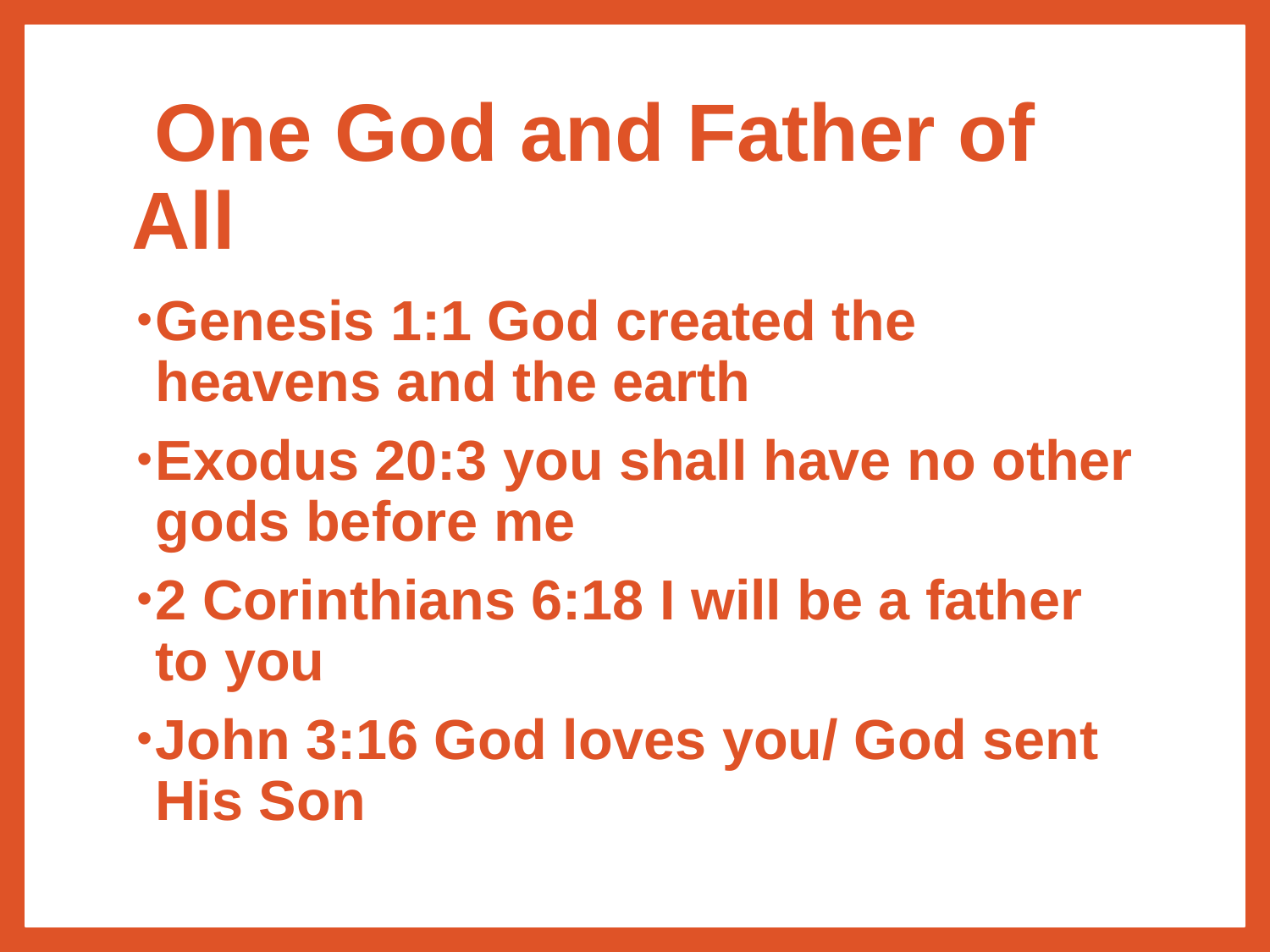

# One God and Father of All
Genesis 1:1 God created the heavens and the earth
Exodus 20:3 you shall have no other gods before me
2 Corinthians 6:18 I will be a father to you
John 3:16 God loves you/ God sent His Son